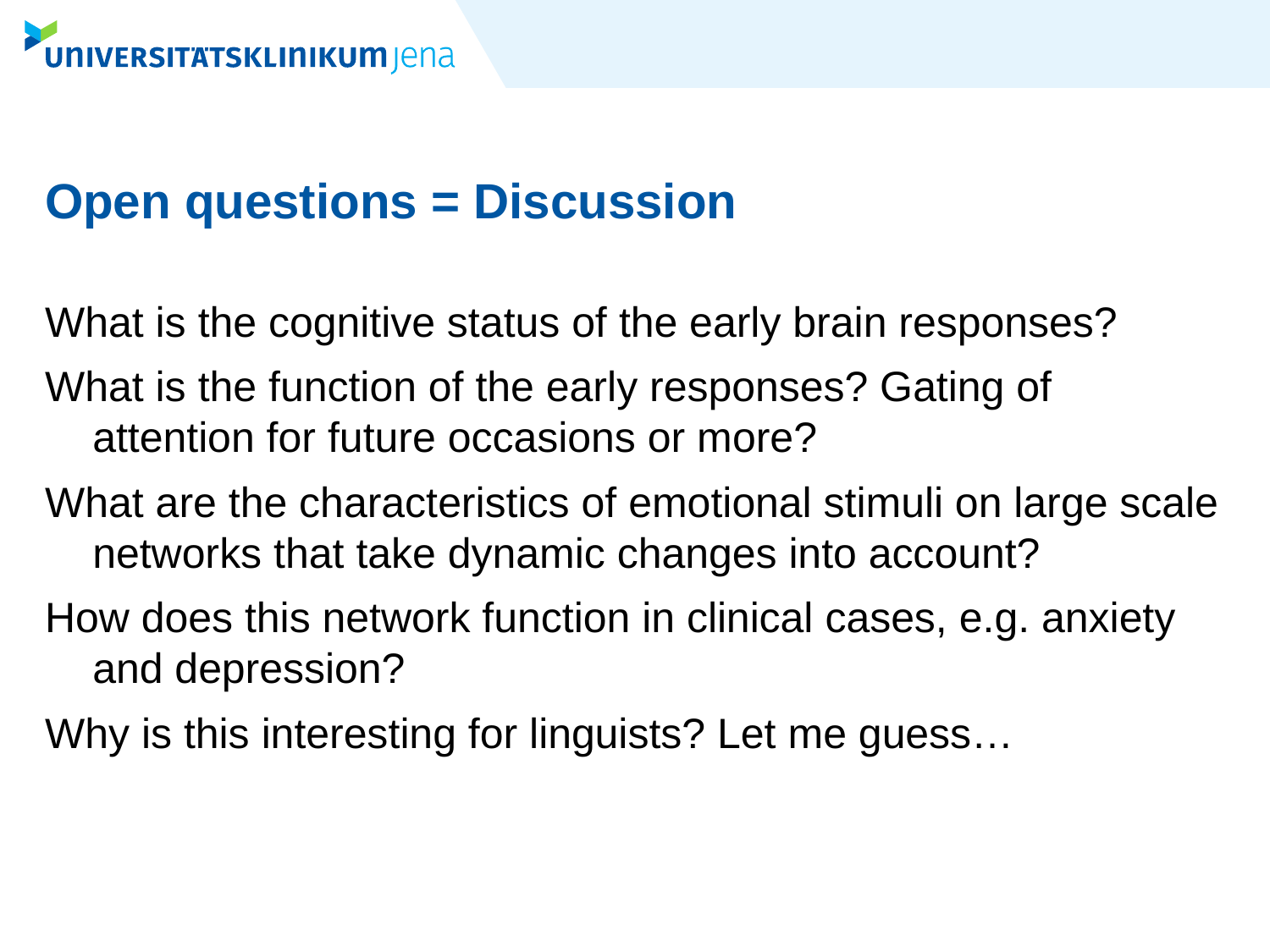

# Open questions = Discussion
What is the cognitive status of the early brain responses?
What is the function of the early responses? Gating of attention for future occasions or more?
What are the characteristics of emotional stimuli on large scale networks that take dynamic changes into account?
How does this network function in clinical cases, e.g. anxiety and depression?
Why is this interesting for linguists? Let me guess…